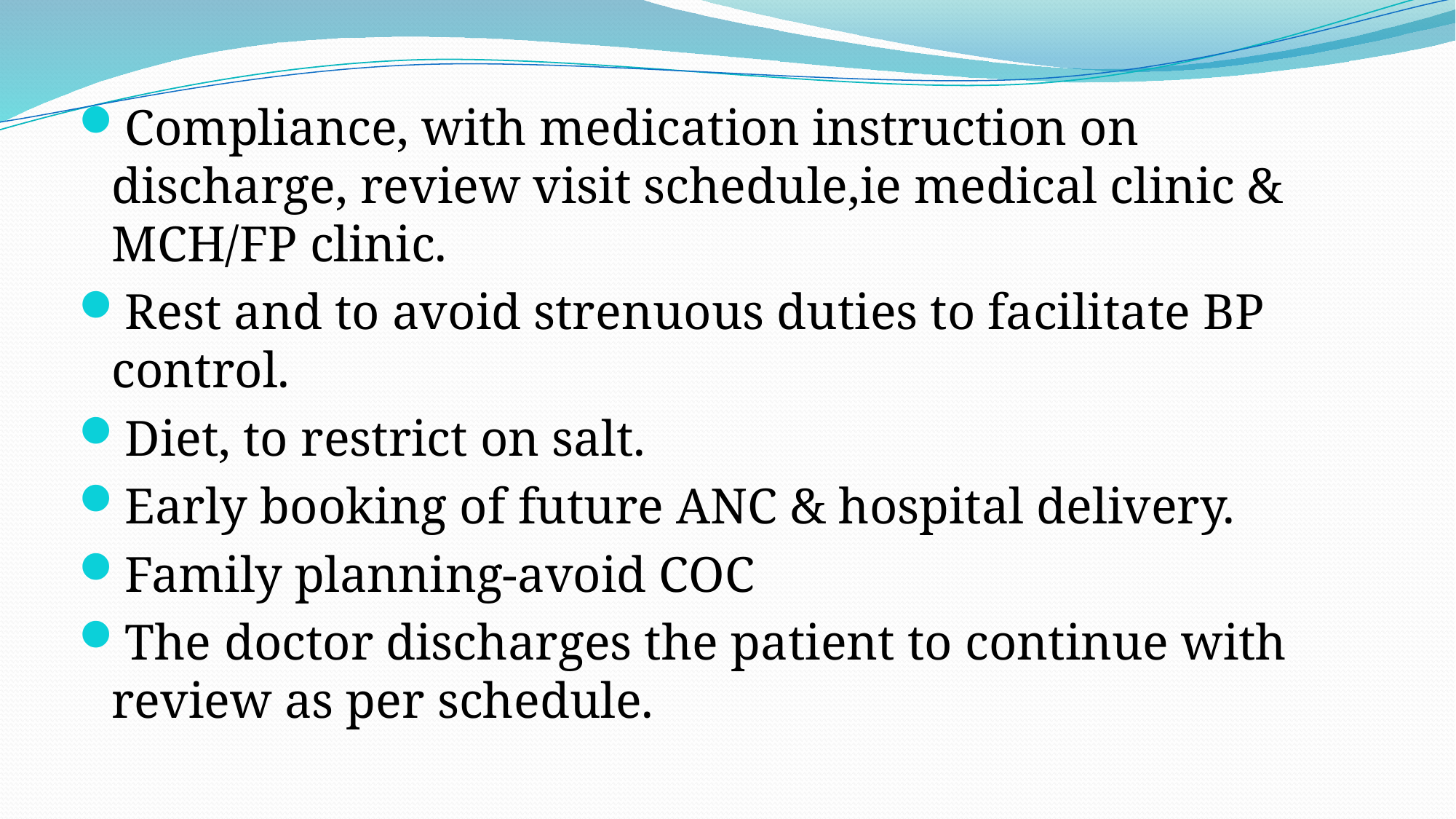

Compliance, with medication instruction on discharge, review visit schedule,ie medical clinic & MCH/FP clinic.
Rest and to avoid strenuous duties to facilitate BP control.
Diet, to restrict on salt.
Early booking of future ANC & hospital delivery.
Family planning-avoid COC
The doctor discharges the patient to continue with review as per schedule.